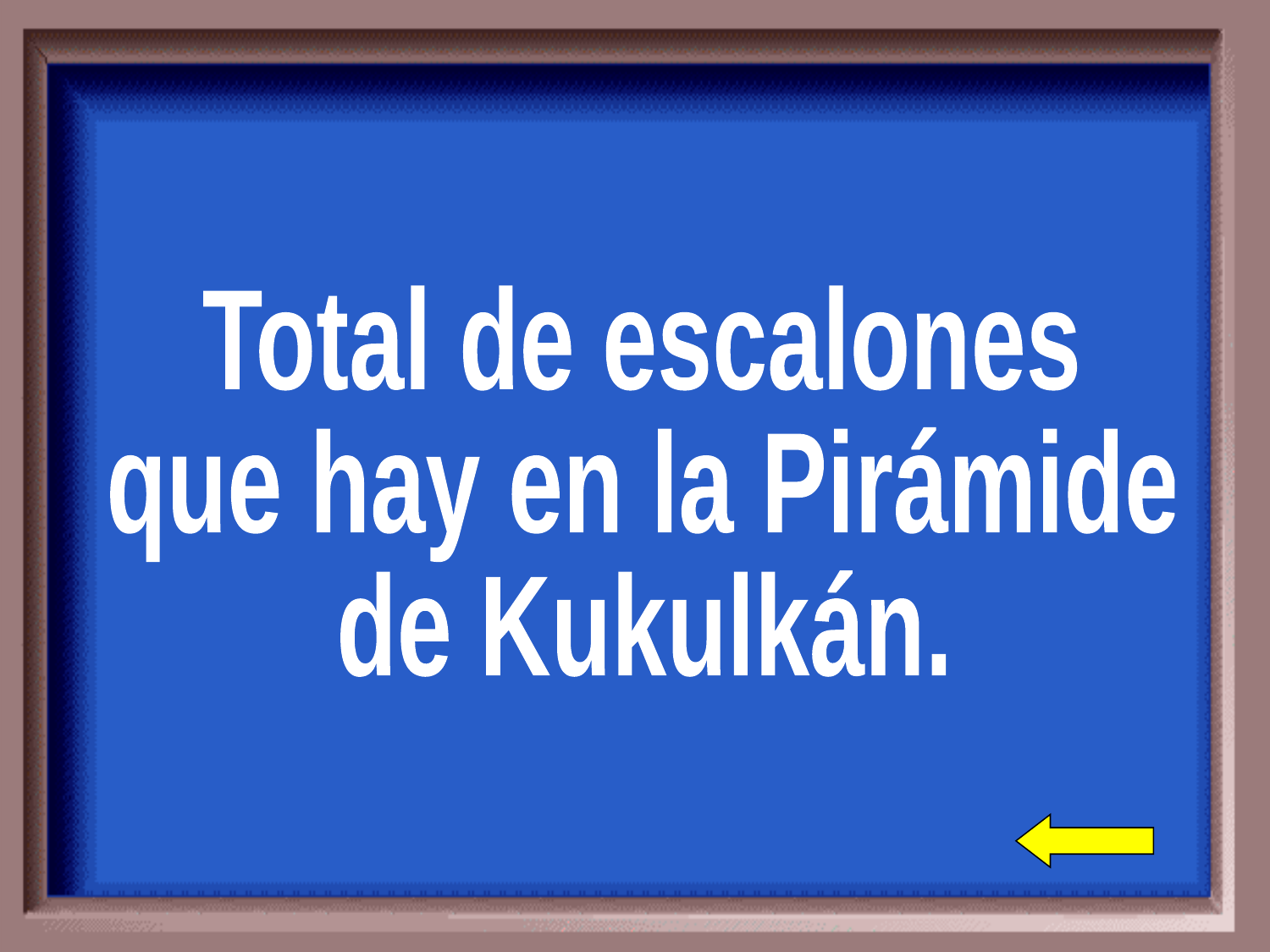

Total de escalones
que hay en la Pirámide
de Kukulkán.